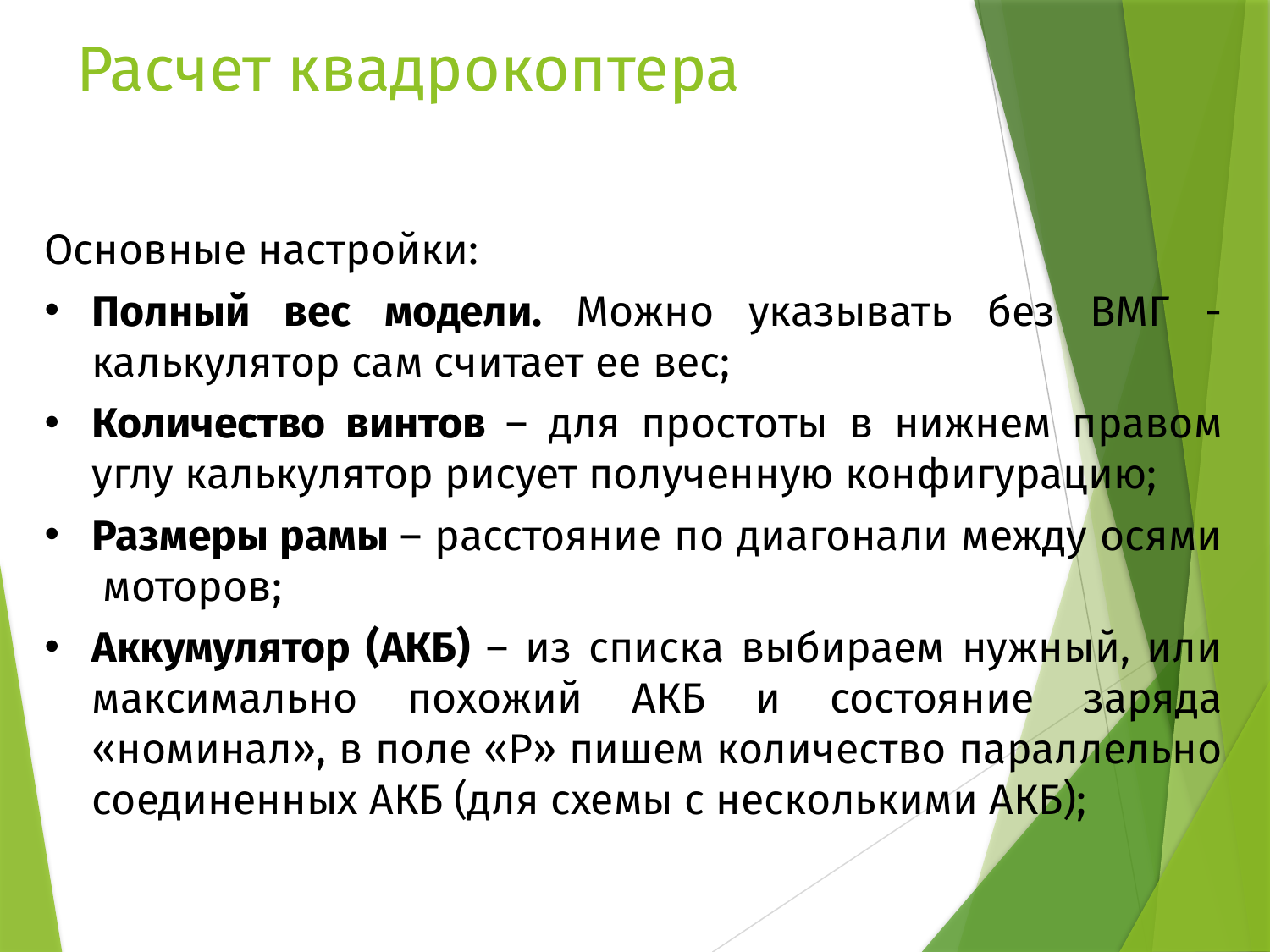

Расчет квадрокоптера
Основные настройки:
Полный вес модели. Можно указывать без ВМГ - калькулятор сам считает ее вес;
Количество винтов – для простоты в нижнем правом углу калькулятор рисует полученную конфигурацию;
Размеры рамы – расстояние по диагонали между осями  моторов;
Аккумулятор (АКБ) – из списка выбираем нужный, или максимально похожий АКБ и состояние заряда «номинал», в поле «P» пишем количество параллельно соединенных АКБ (для схемы с несколькими АКБ);